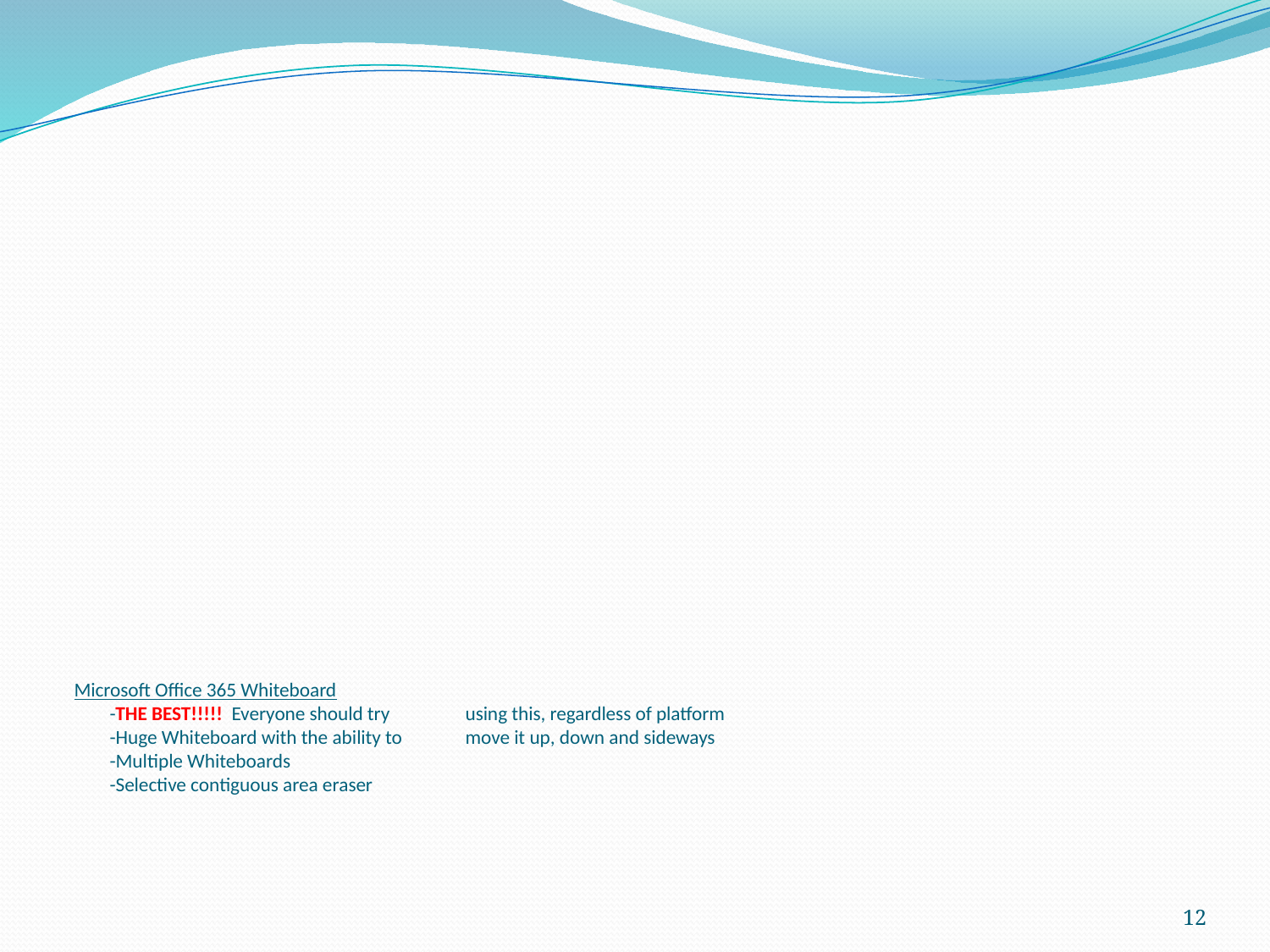

# Microsoft Office 365 Whiteboard -THE BEST!!!!!  Everyone should try 			using this, regardless of platform -Huge Whiteboard with the ability to 			move it up, down and sideways -Multiple Whiteboards -Selective contiguous area eraser
12